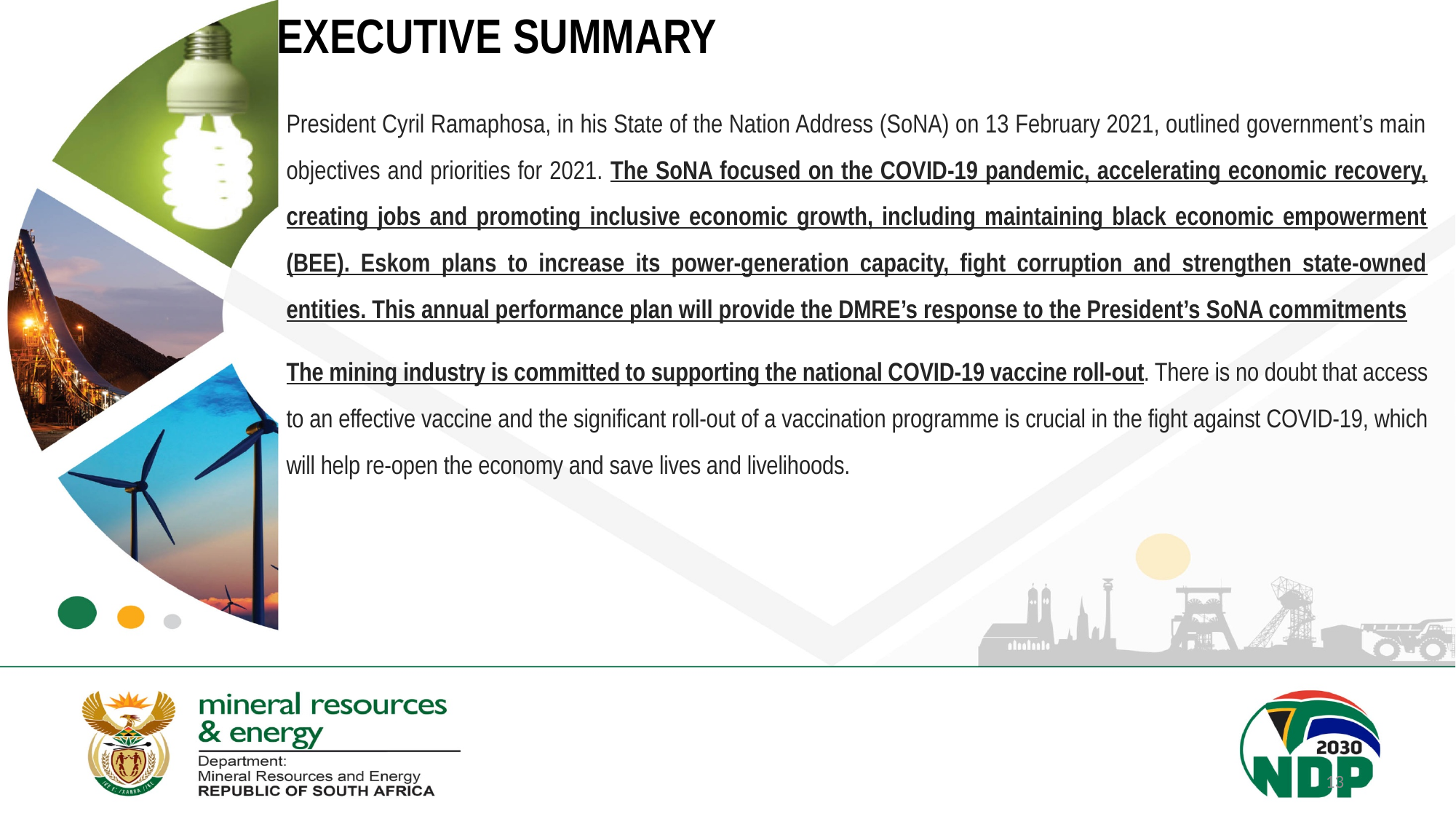

# EXECUTIVE SUMMARY
President Cyril Ramaphosa, in his State of the Nation Address (SoNA) on 13 February 2021, outlined government’s main objectives and priorities for 2021. The SoNA focused on the COVID-19 pandemic, accelerating economic recovery, creating jobs and promoting inclusive economic growth, including maintaining black economic empowerment (BEE). Eskom plans to increase its power-generation capacity, fight corruption and strengthen state-owned entities. This annual performance plan will provide the DMRE’s response to the President’s SoNA commitments
The mining industry is committed to supporting the national COVID-19 vaccine roll-out. There is no doubt that access to an effective vaccine and the significant roll-out of a vaccination programme is crucial in the fight against COVID-19, which will help re-open the economy and save lives and livelihoods.
13